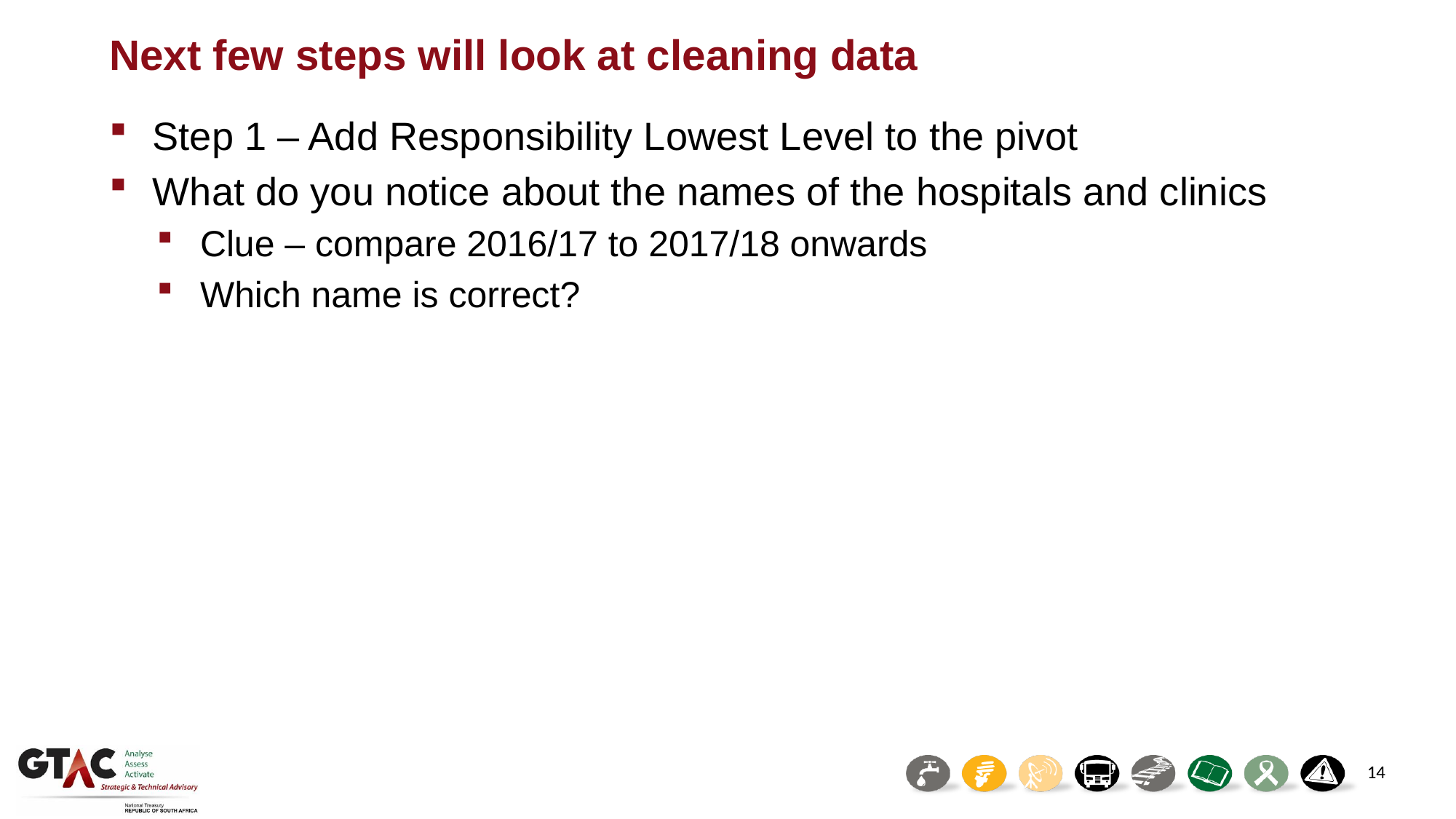

# Next few steps will look at cleaning data
Step 1 – Add Responsibility Lowest Level to the pivot
What do you notice about the names of the hospitals and clinics
Clue – compare 2016/17 to 2017/18 onwards
Which name is correct?

14